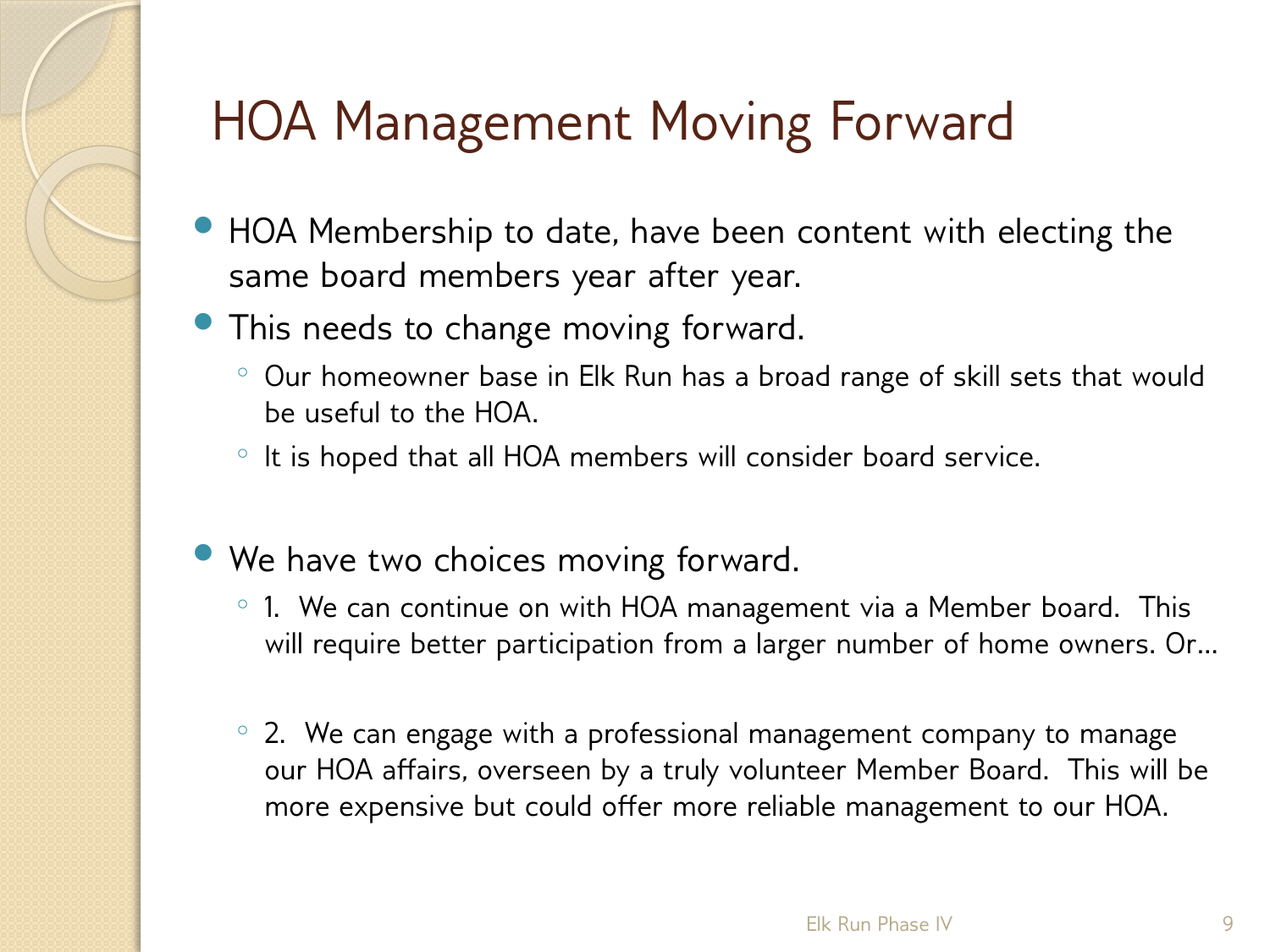

# HOA Management Moving Forward
HOA Membership to date, have been content with electing the same board members year after year.
This needs to change moving forward.
Our homeowner base in Elk Run has a broad range of skill sets that would be useful to the HOA.
It is hoped that all HOA members will consider board service.

We have two choices moving forward.
1.  We can continue on with HOA management via a Member board.  This will require better participation from a larger number of home owners. Or…

2.  We can engage with a professional management company to manage our HOA affairs, overseen by a truly volunteer Member Board.  This will be more expensive but could offer more reliable management to our HOA.

Elk Run Phase IV
9